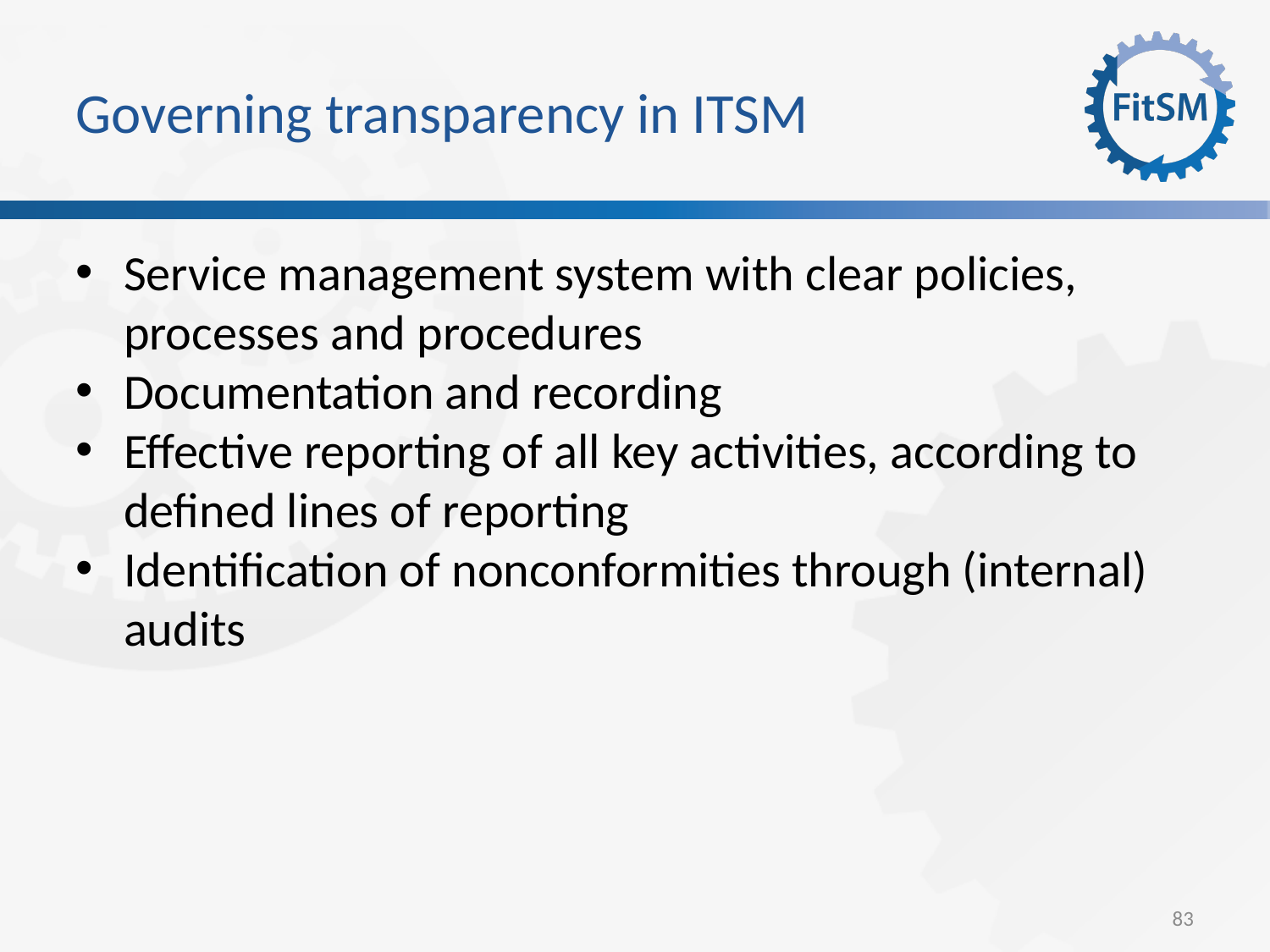

Governing transparency in ITSM
Service management system with clear policies, processes and procedures
Documentation and recording
Effective reporting of all key activities, according to defined lines of reporting
Identification of nonconformities through (internal) audits
83